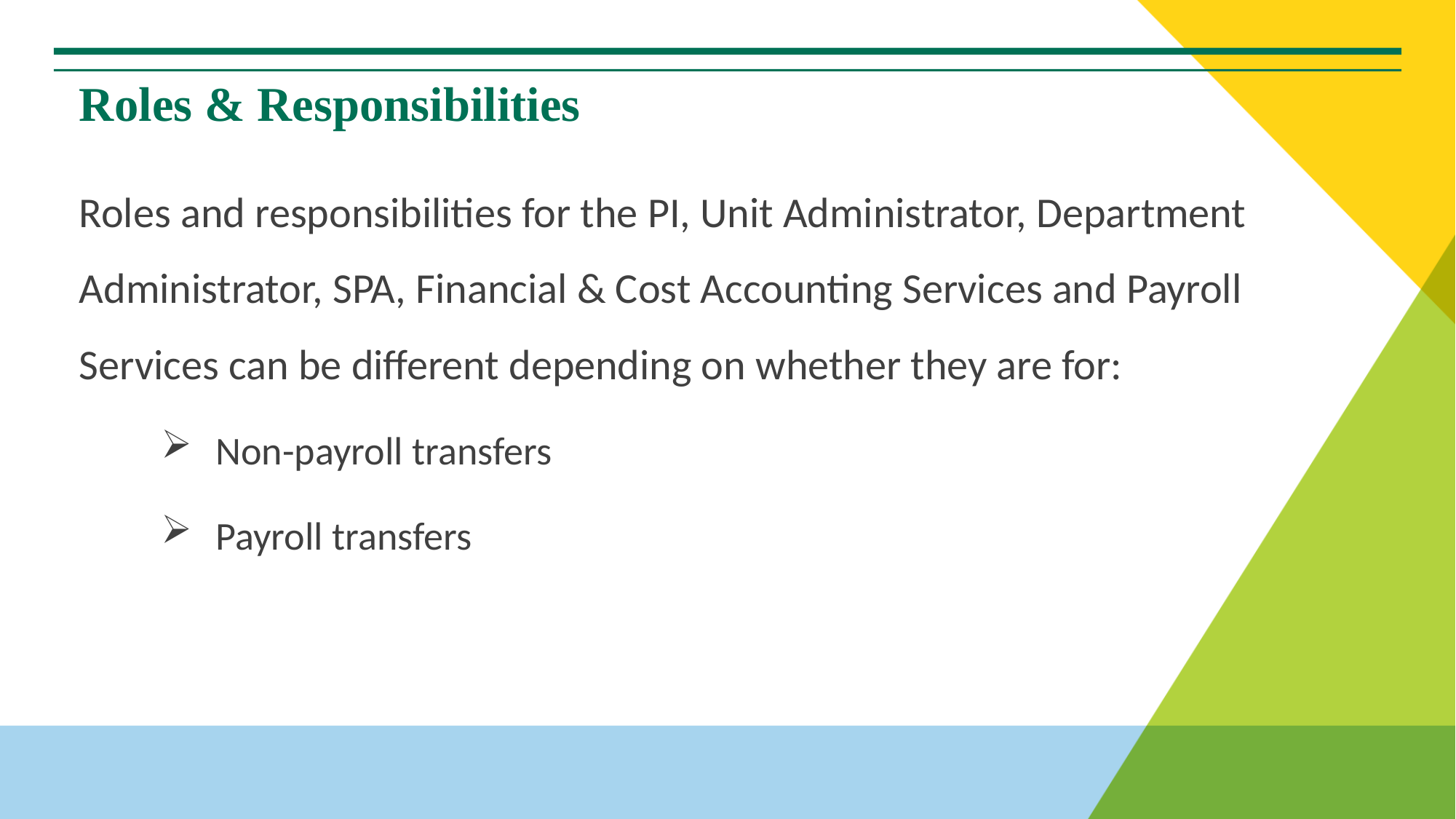

# Roles & Responsibilities
Roles and responsibilities for the PI, Unit Administrator, Department Administrator, SPA, Financial & Cost Accounting Services and Payroll Services can be different depending on whether they are for:
Non-payroll transfers
Payroll transfers